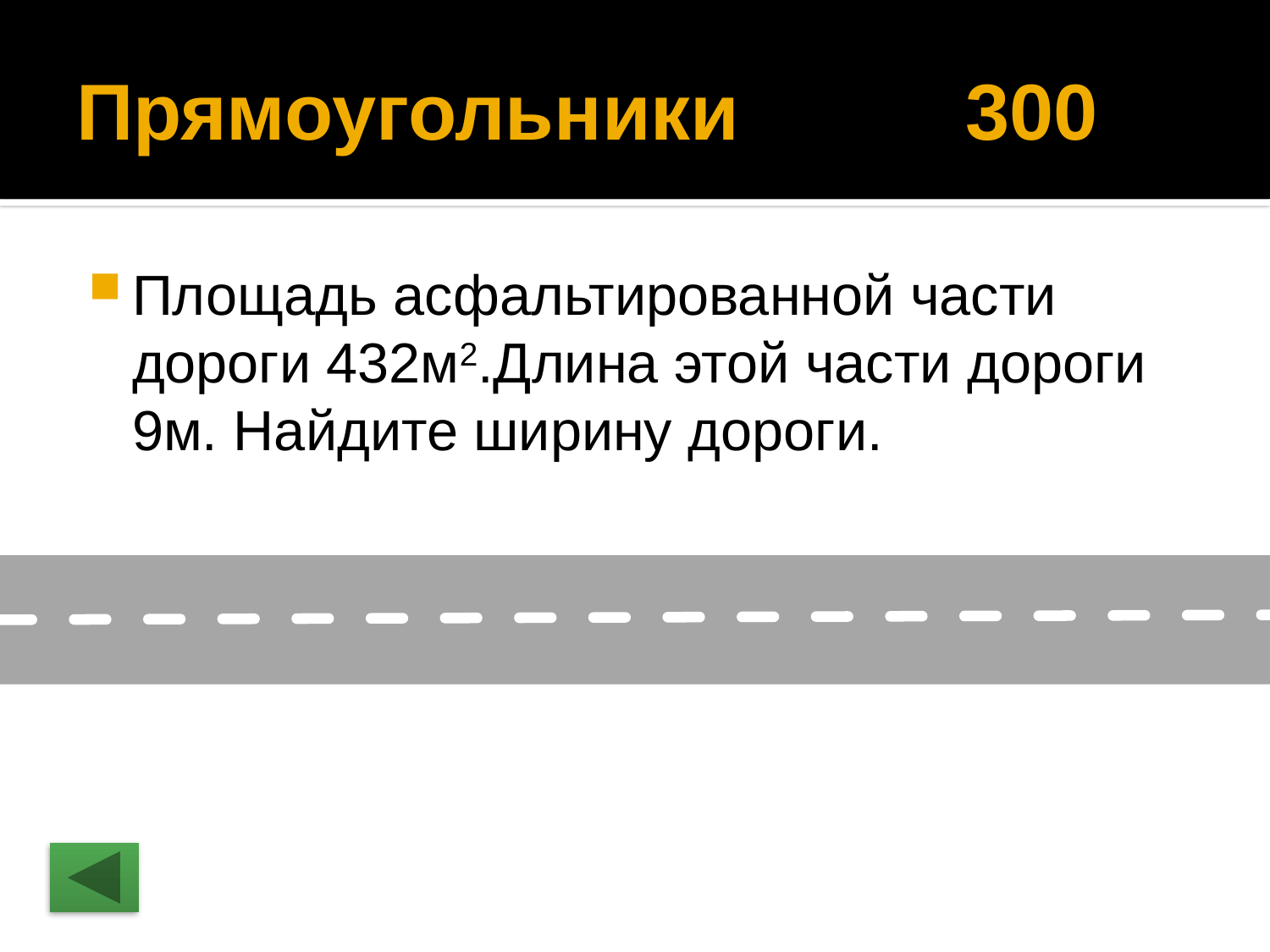

# Прямоугольники 		300
Площадь асфальтированной части дороги 432м2.Длина этой части дороги 9м. Найдите ширину дороги.